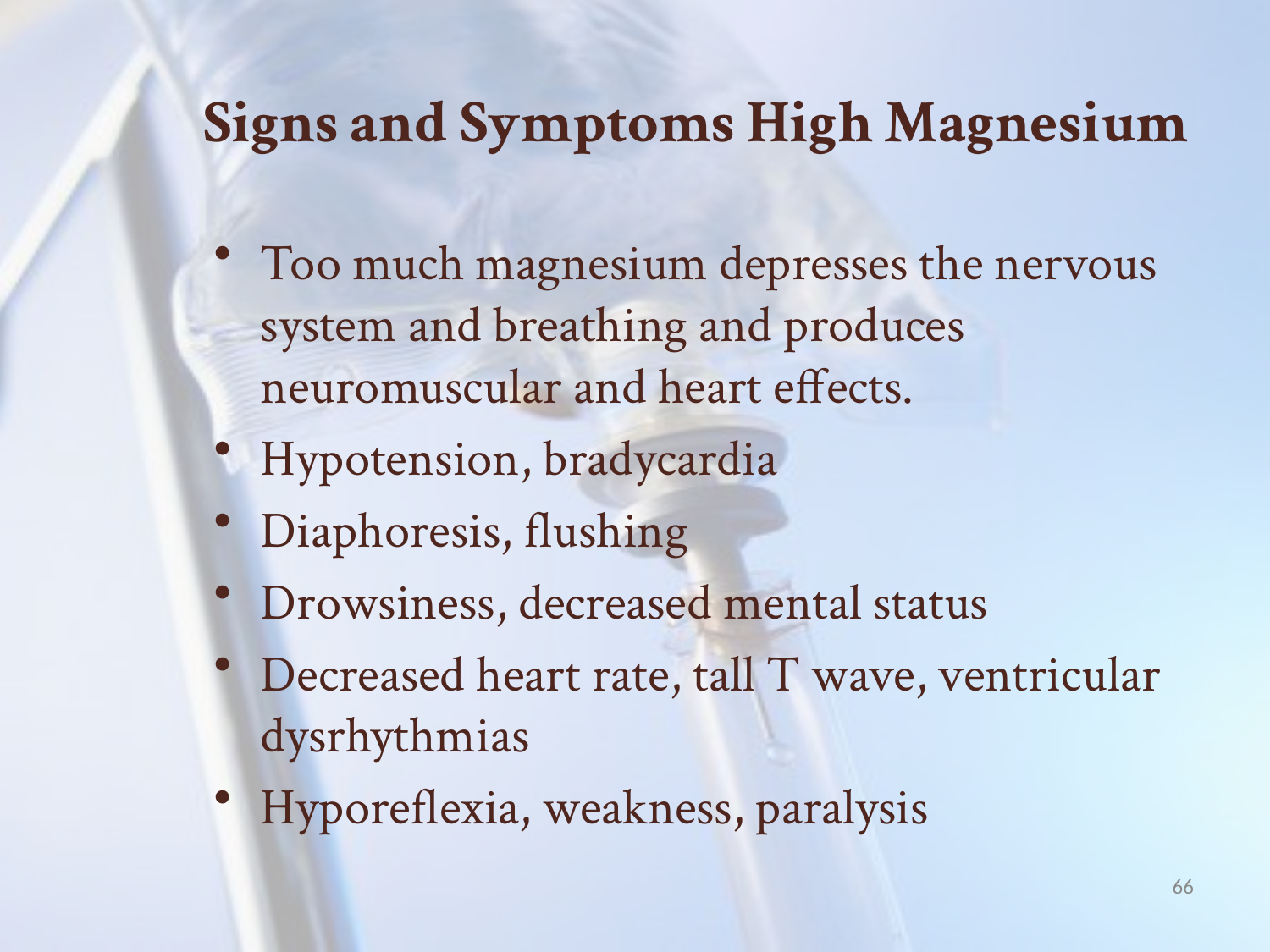

# Signs and Symptoms High Magnesium
Too much magnesium depresses the nervous system and breathing and produces neuromuscular and heart effects.
Hypotension, bradycardia
Diaphoresis, flushing
Drowsiness, decreased mental status
Decreased heart rate, tall T wave, ventricular dysrhythmias
Hyporeflexia, weakness, paralysis
66